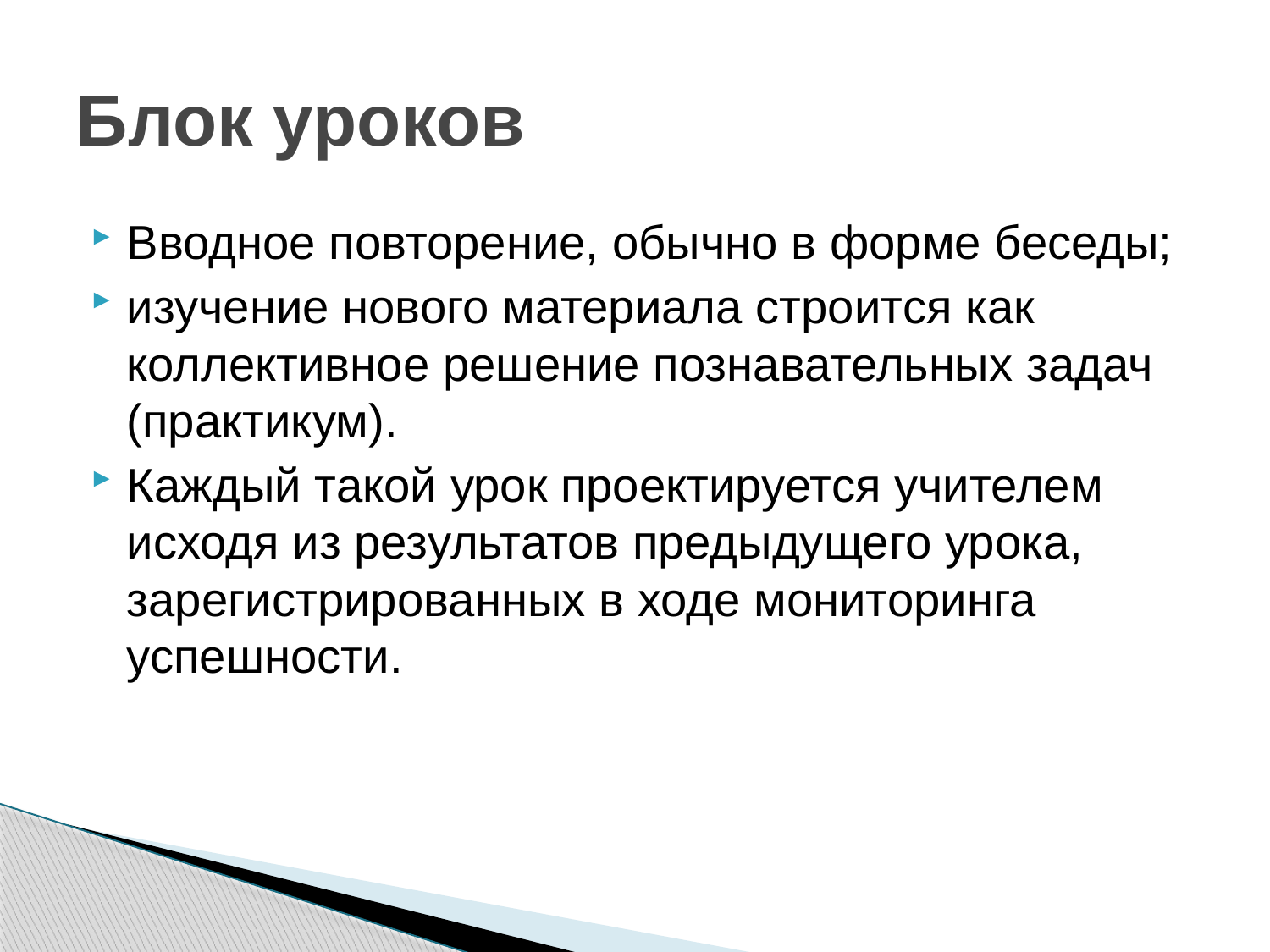

# Блок уроков
Вводное повторение, обычно в форме беседы;
изучение нового материала строится как коллективное решение познавательных задач (практикум).
Каждый такой урок проектируется учителем исходя из результатов предыдущего урока, зарегистрированных в ходе мониторинга успешности.